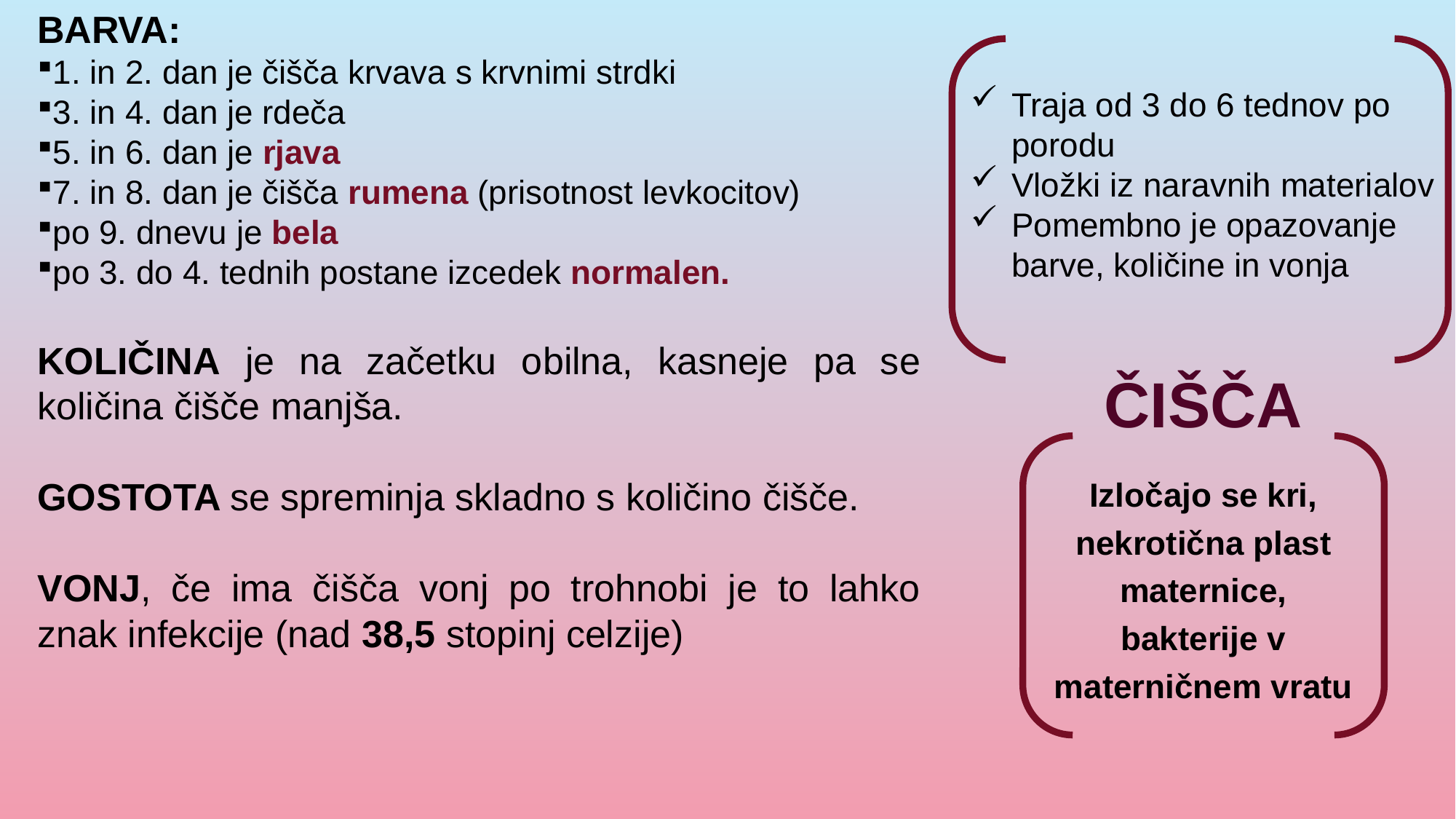

BARVA:
1. in 2. dan je čišča krvava s krvnimi strdki
3. in 4. dan je rdeča
5. in 6. dan je rjava
7. in 8. dan je čišča rumena (prisotnost levkocitov)
po 9. dnevu je bela
po 3. do 4. tednih postane izcedek normalen.

KOLIČINA je na začetku obilna, kasneje pa se količina čišče manjša.

GOSTOTA se spreminja skladno s količino čišče.

VONJ, če ima čišča vonj po trohnobi je to lahko znak infekcije (nad 38,5 stopinj celzije)

Traja od 3 do 6 tednov po porodu
Vložki iz naravnih materialov
Pomembno je opazovanje barve, količine in vonja
# ČIŠČA
Izločajo se kri, nekrotična plast maternice, bakterije v materničnem vratu